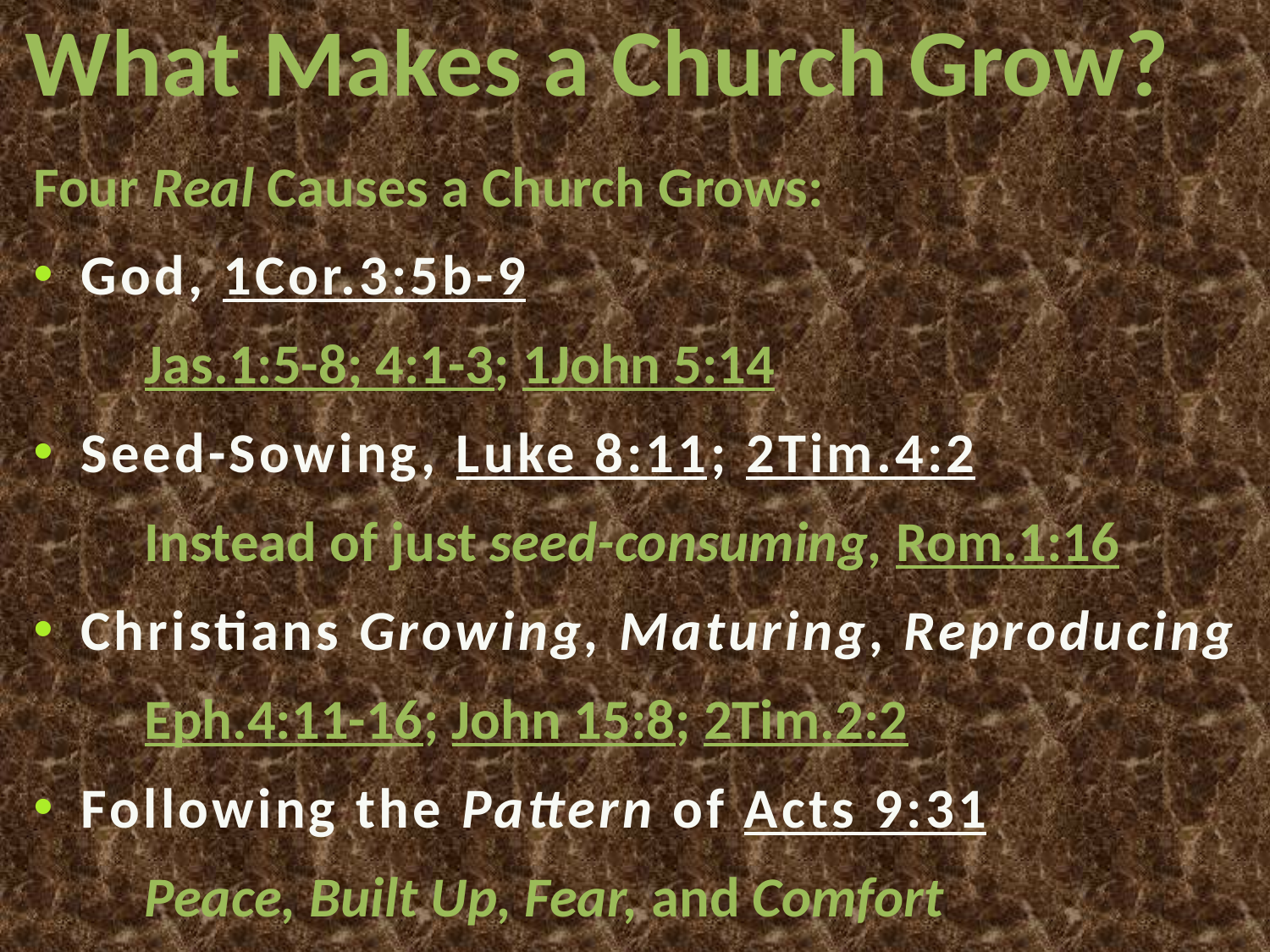

# What Makes a Church Grow?
Four Real Causes a Church Grows:
God, 1Cor.3:5b-9
Jas.1:5-8; 4:1-3; 1John 5:14
Seed-Sowing, Luke 8:11; 2Tim.4:2
Instead of just seed-consuming, Rom.1:16
Christians Growing, Maturing, Reproducing
Eph.4:11-16; John 15:8; 2Tim.2:2
Following the Pattern of Acts 9:31
Peace, Built Up, Fear, and Comfort